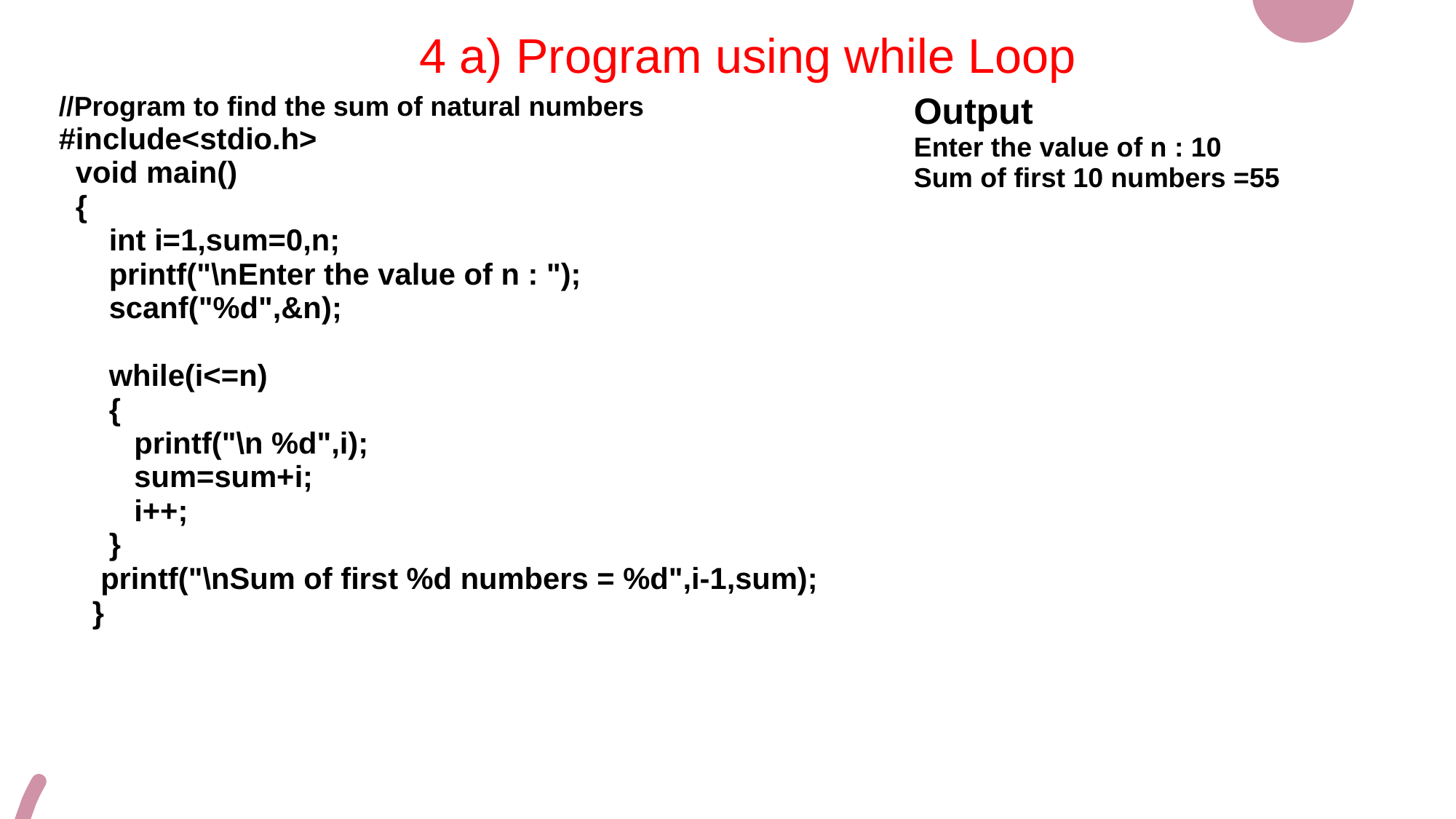

# 4 a) Program using while Loop
| //Program to find the sum of natural numbers #include<stdio.h> void main() { int i=1,sum=0,n; printf("\nEnter the value of n : "); scanf("%d",&n); while(i<=n) { printf("\n %d",i); sum=sum+i; i++; } printf("\nSum of first %d numbers = %d",i-1,sum); } | Output Enter the value of n : 10 Sum of first 10 numbers =55 |
| --- | --- |